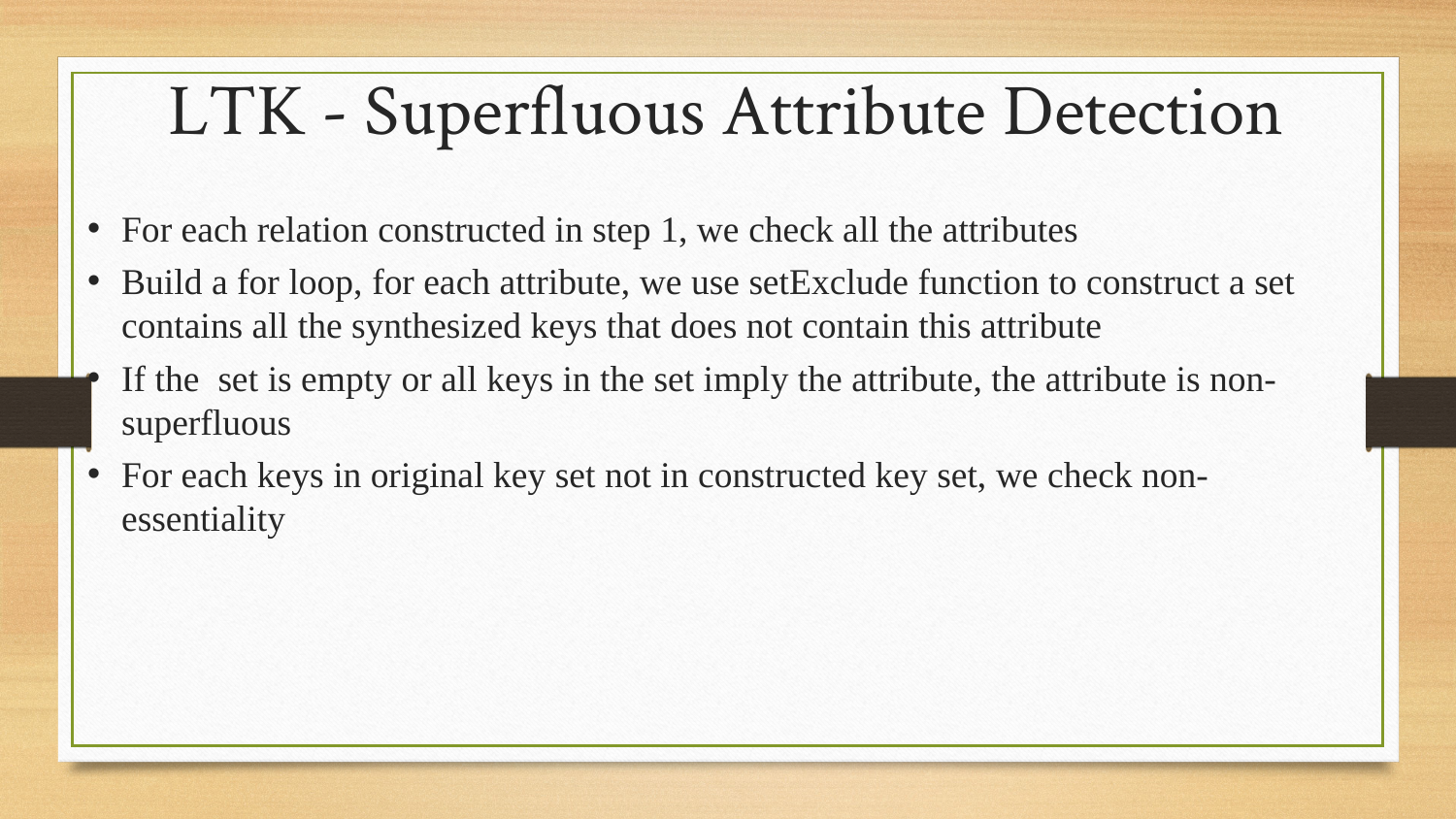

# LTK - Superfluous Attribute Detection
For each relation constructed in step 1, we check all the attributes
Build a for loop, for each attribute, we use setExclude function to construct a set contains all the synthesized keys that does not contain this attribute
If the  set is empty or all keys in the set imply the attribute, the attribute is non-superfluous
For each keys in original key set not in constructed key set, we check non- essentiality